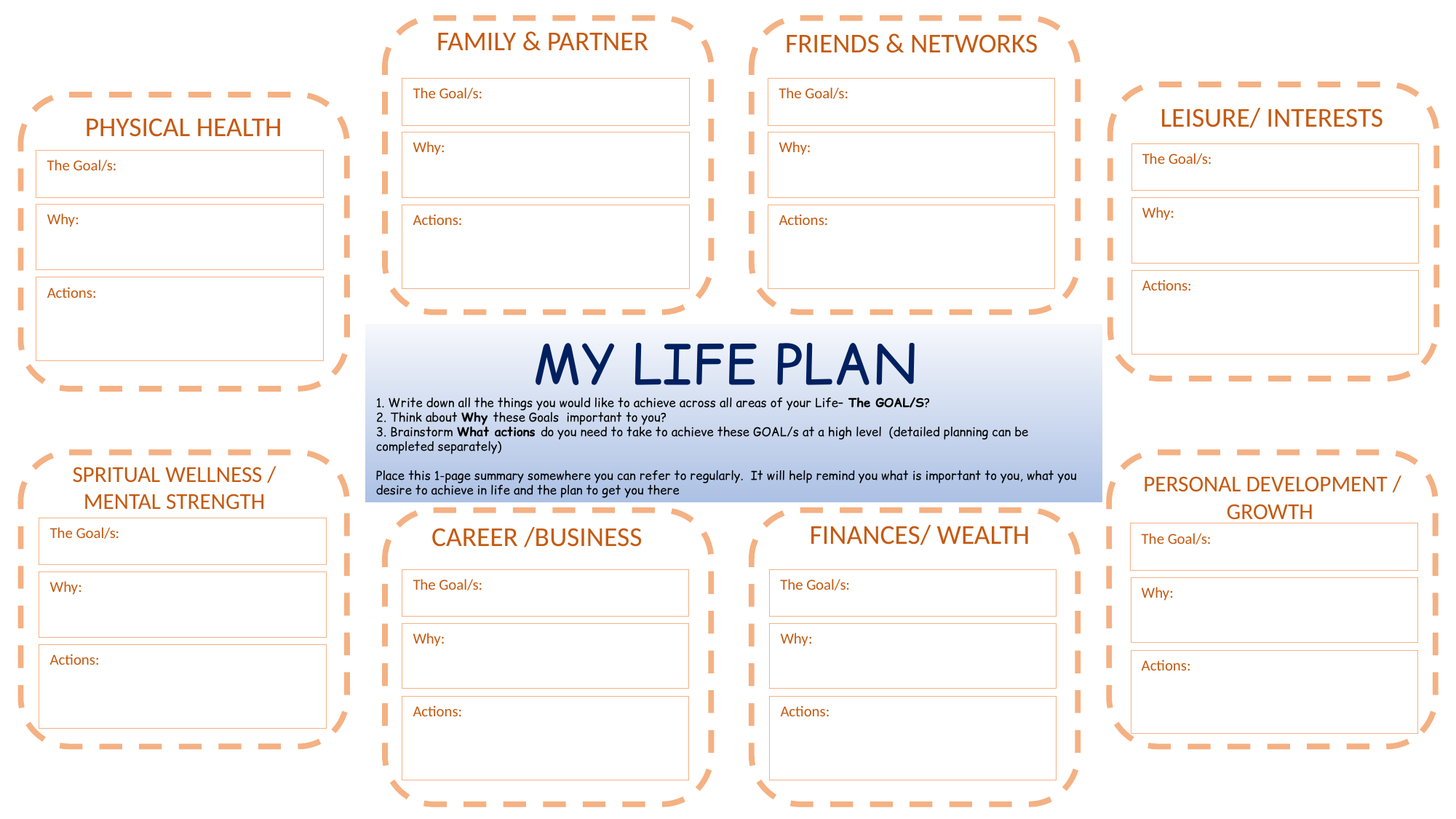

FAMILY & PARTNER

FRIENDS & NETWORKS
The Goal/s:

The Goal/s:

LEISURE/ INTERESTS
PHYSICAL HEALTH
Why:

Why:

The Goal/s:

The Goal/s:

Why:

Why:

Actions:

Actions:

Actions:

Actions:

MY LIFE PLAN
1. Write down all the things you would like to achieve across all areas of your Life– The GOAL/S?
2. Think about Why these Goals  important to you?
3. Brainstorm What actions do you need to take to achieve these GOAL/s at a high level  (detailed planning can be completed separately)

Place this 1-page summary somewhere you can refer to regularly.  It will help remind you what is important to you, what you desire to achieve in life and the plan to get you there

SPRITUAL WELLNESS / MENTAL STRENGTH
PERSONAL DEVELOPMENT / GROWTH

FINANCES/ WEALTH
CAREER /BUSINESS
The Goal/s:

The Goal/s:

The Goal/s:

The Goal/s:

Why:

Why:

Why:

Why:

Actions:

Actions:

Actions:

Actions: